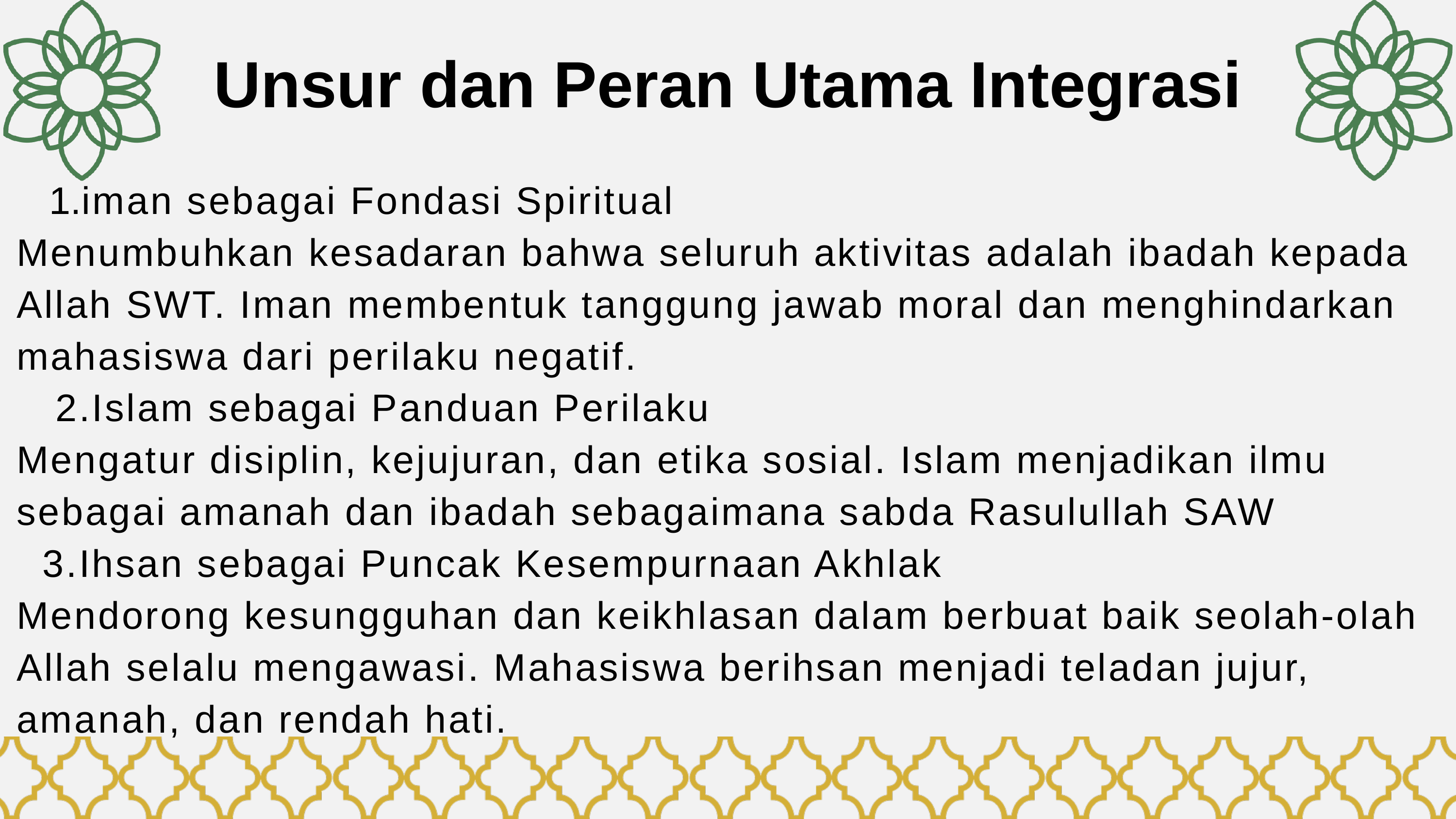

Unsur dan Peran Utama Integrasi
iman sebagai Fondasi Spiritual
Menumbuhkan kesadaran bahwa seluruh aktivitas adalah ibadah kepada Allah SWT. Iman membentuk tanggung jawab moral dan menghindarkan mahasiswa dari perilaku negatif.
   2.Islam sebagai Panduan Perilaku
Mengatur disiplin, kejujuran, dan etika sosial. Islam menjadikan ilmu sebagai amanah dan ibadah sebagaimana sabda Rasulullah SAW
  3.Ihsan sebagai Puncak Kesempurnaan Akhlak
Mendorong kesungguhan dan keikhlasan dalam berbuat baik seolah-olah Allah selalu mengawasi. Mahasiswa berihsan menjadi teladan jujur, amanah, dan rendah hati.